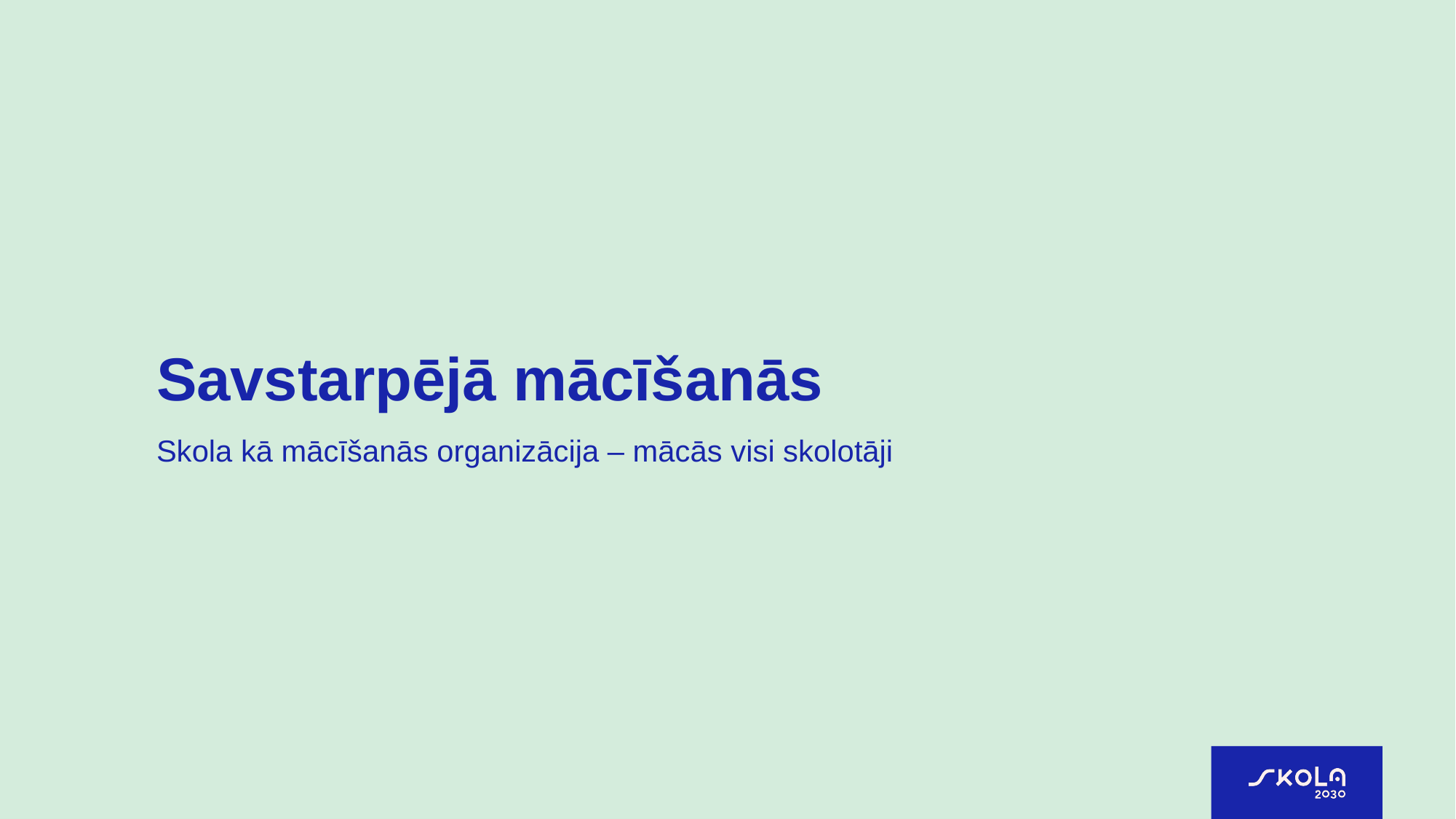

# Savstarpējā mācīšanās
Skola kā mācīšanās organizācija – mācās visi skolotāji